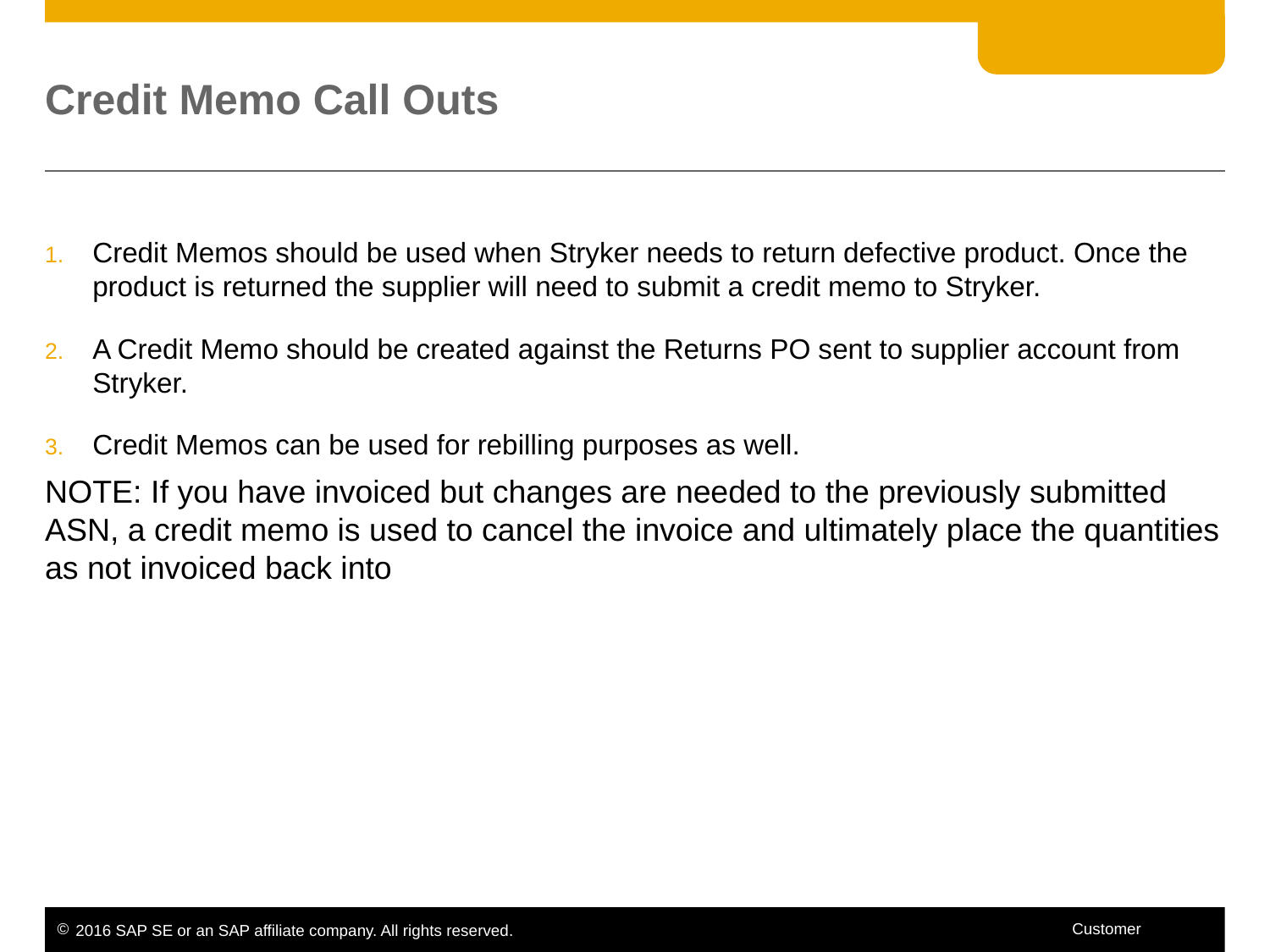

# Credit Memo Call Outs
Credit Memos should be used when Stryker needs to return defective product. Once the product is returned the supplier will need to submit a credit memo to Stryker.
A Credit Memo should be created against the Returns PO sent to supplier account from Stryker.
Credit Memos can be used for rebilling purposes as well.
NOTE: If you have invoiced but changes are needed to the previously submitted ASN, a credit memo is used to cancel the invoice and ultimately place the quantities as not invoiced back into